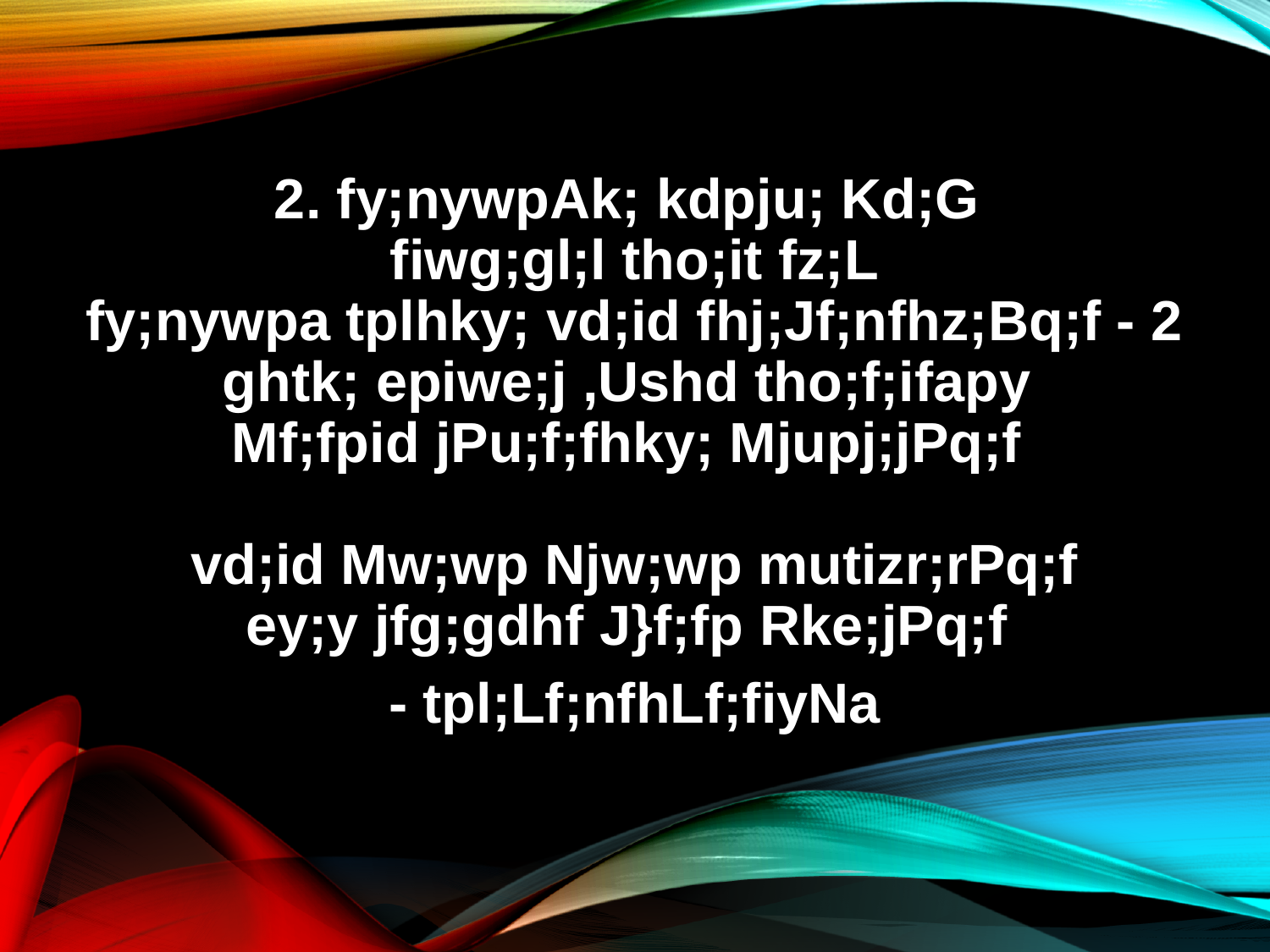

2. fy;nywpAk; kdpju; Kd;G
fiwg;gl;l tho;it fz;L
fy;nywpa tplhky; vd;id fhj;Jf;nfhz;Bq;f - 2
ghtk; epiwe;j ,Ushd tho;f;ifapy
Mf;fpid jPu;f;fhky; Mjupj;jPq;f
vd;id Mw;wp Njw;wp mutizr;rPq;f
ey;y jfg;gdhf J}f;fp Rke;jPq;f
- tpl;Lf;nfhLf;fiyNa